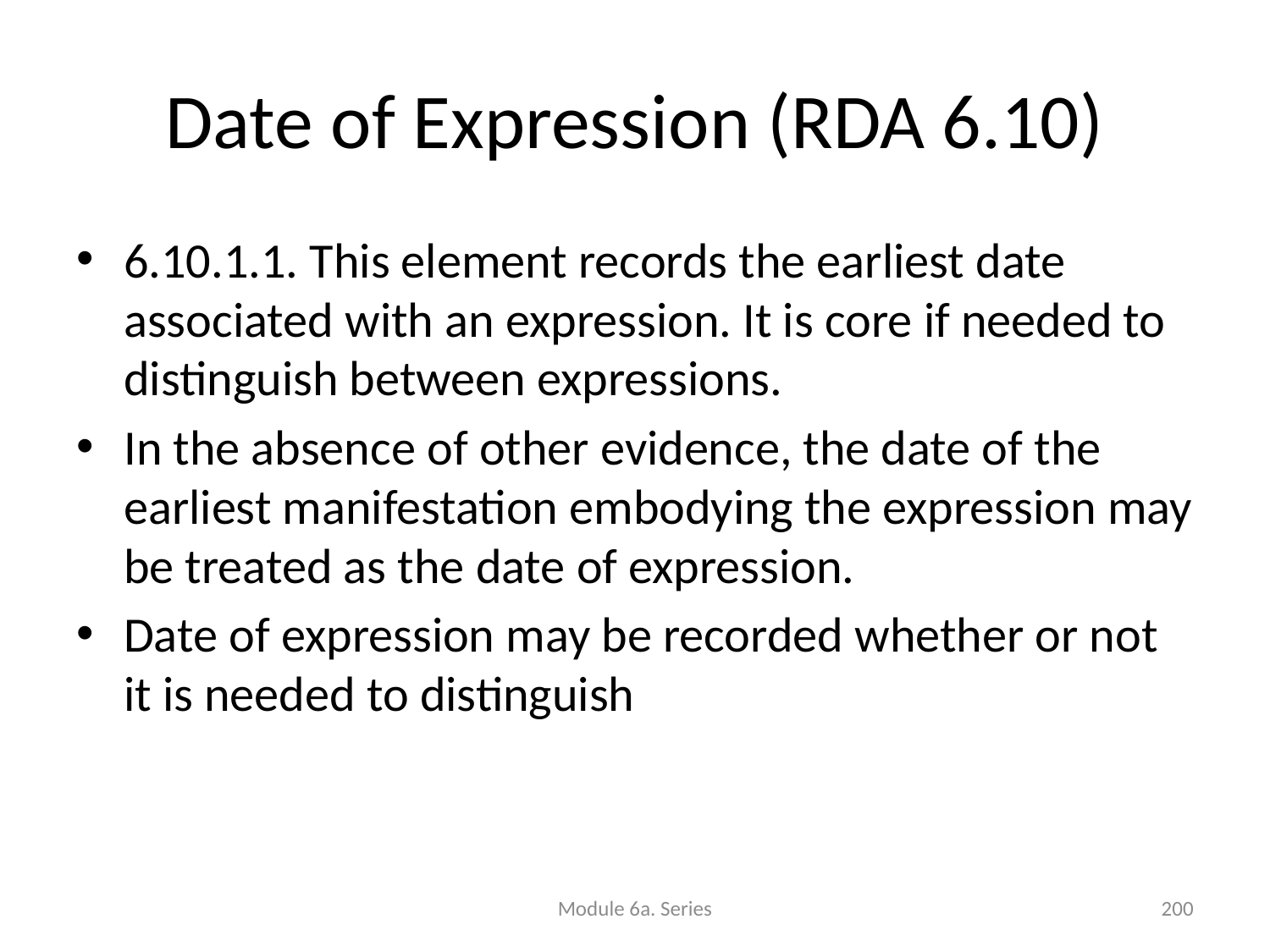

# Date of Expression (RDA 6.10)
6.10.1.1. This element records the earliest date associated with an expression. It is core if needed to distinguish between expressions.
In the absence of other evidence, the date of the earliest manifestation embodying the expression may be treated as the date of expression.
Date of expression may be recorded whether or not it is needed to distinguish
Module 6a. Series
200